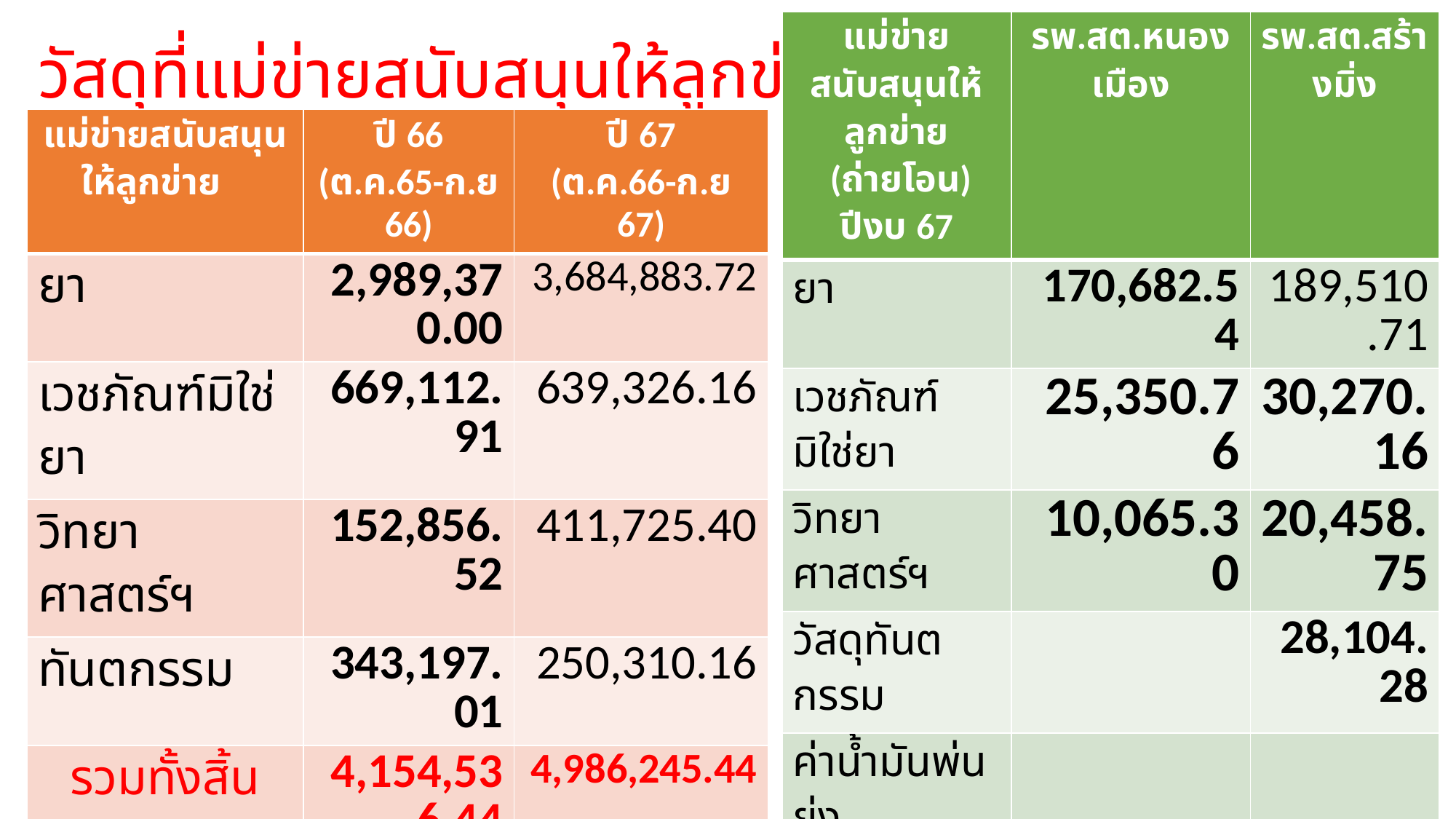

| แม่ข่ายสนับสนุนให้ลูกข่าย (ถ่ายโอน) ปีงบ 67 | รพ.สต.หนองเมือง | รพ.สต.สร้างมิ่ง |
| --- | --- | --- |
| ยา | 170,682.54 | 189,510.71 |
| เวชภัณฑ์มิใช่ยา | 25,350.76 | 30,270.16 |
| วิทยาศาสตร์ฯ | 10,065.30 | 20,458.75 |
| วัสดุทันตกรรม |  | 28,104.28 |
| ค่าน้ำมันพ่นยุ่ง |  |  |
| ค่าตอบแทนออกหน่วย |  |  |
| รวมทั้งสิ้น | 131,661.60 | 185,118.22 |
# วัสดุที่แม่ข่ายสนับสนุนให้ลูกข่าย งบ 67
| แม่ข่ายสนับสนุน ให้ลูกข่าย | ปี 66 (ต.ค.65-ก.ย 66) | ปี 67 (ต.ค.66-ก.ย 67) |
| --- | --- | --- |
| ยา | 2,989,370.00 | 3,684,883.72 |
| เวชภัณฑ์มิใช่ยา | 669,112.91 | 639,326.16 |
| วิทยาศาสตร์ฯ | 152,856.52 | 411,725.40 |
| ทันตกรรม | 343,197.01 | 250,310.16 |
| รวมทั้งสิ้น | 4,154,536.44 | 4,986,245.44 |